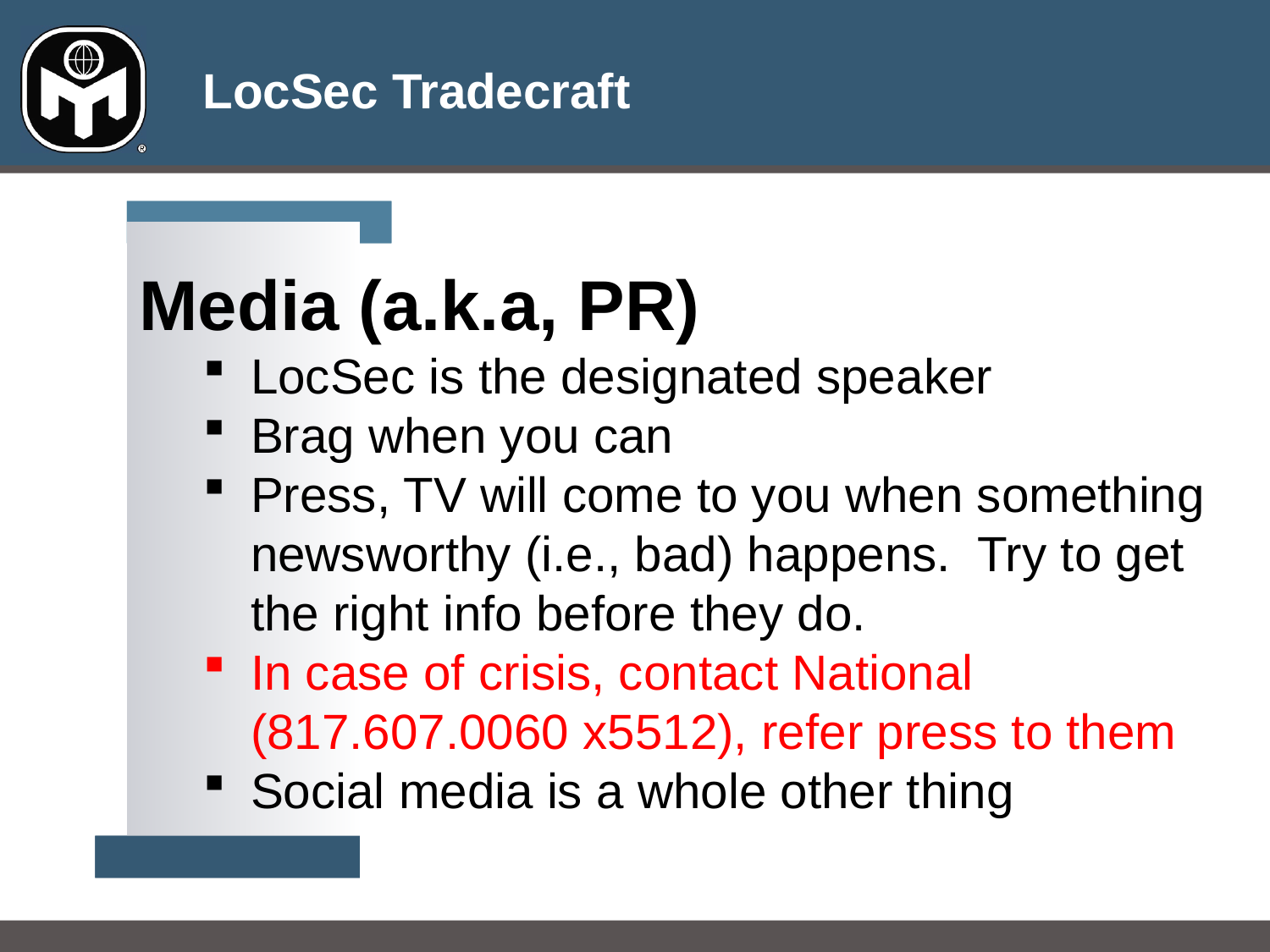

Media (a.k.a, PR)
LocSec is the designated speaker
Brag when you can
Press, TV will come to you when something newsworthy (i.e., bad) happens.  Try to get the right info before they do.
In case of crisis, contact National (817.607.0060 x5512), refer press to them
Social media is a whole other thing